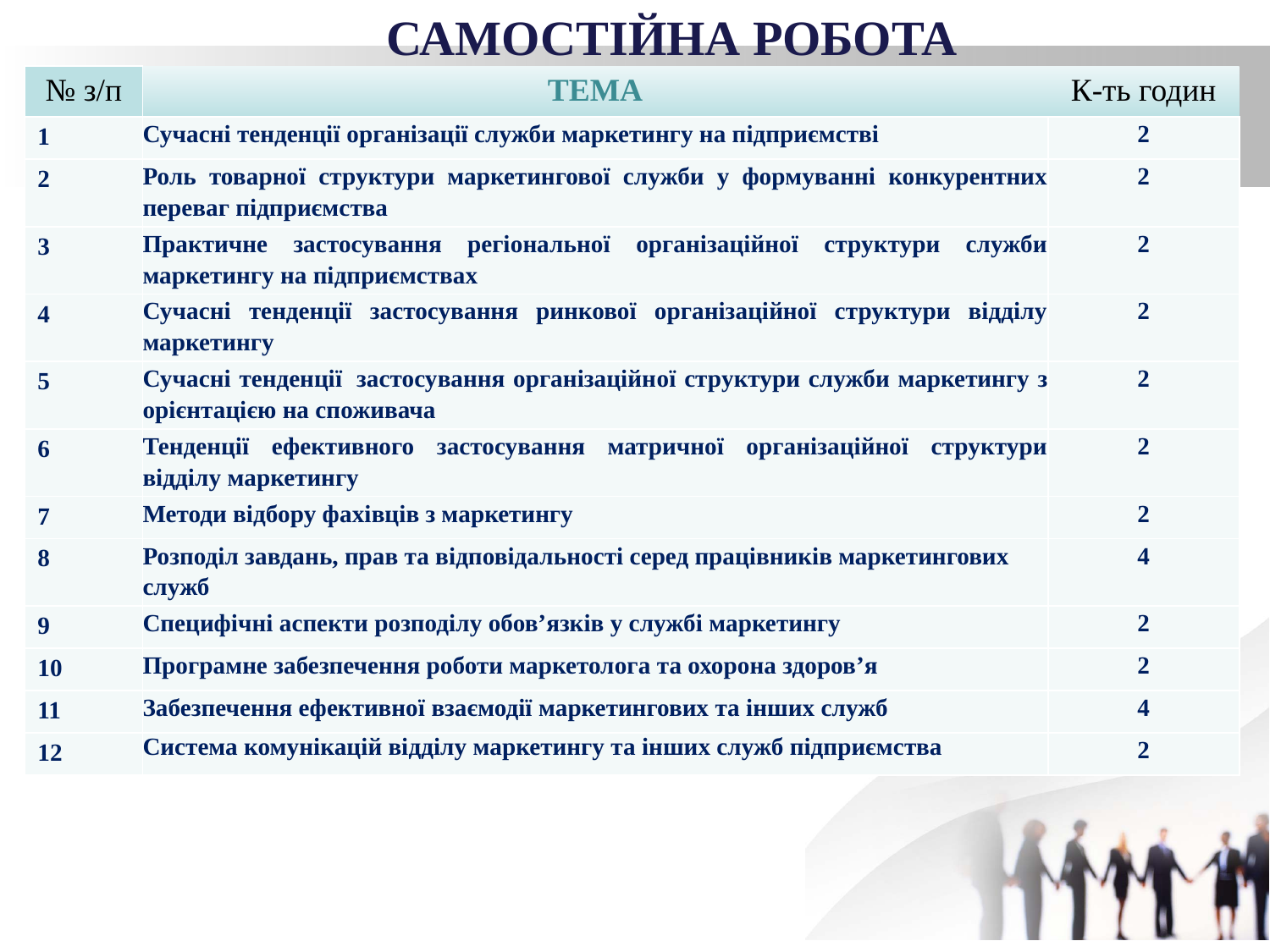

САМОСТІЙНА РОБОТА
| № з/п | ТЕМА | К-ть годин |
| --- | --- | --- |
| 1 | Сучасні тенденції організації служби маркетингу на підприємстві | 2 |
| 2 | Роль товарної структури маркетингової служби у формуванні конкурентних переваг підприємства | 2 |
| 3 | Практичне застосування регіональної організаційної структури служби маркетингу на підприємствах | 2 |
| 4 | Сучасні тенденції застосування ринкової організаційної структури відділу маркетингу | 2 |
| 5 | Сучасні тенденції  застосування організаційної структури служби маркетингу з орієнтацією на споживача | 2 |
| 6 | Тенденції ефективного застосування матричної організаційної структури відділу маркетингу | 2 |
| 7 | Методи відбору фахівців з маркетингу | 2 |
| 8 | Розподіл завдань, прав та відповідальності серед працівників маркетингових служб | 4 |
| 9 | Специфічні аспекти розподілу обов’язків у службі маркетингу | 2 |
| 10 | Програмне забезпечення роботи маркетолога та охорона здоров’я | 2 |
| 11 | Забезпечення ефективної взаємодії маркетингових та інших служб | 4 |
| 12 | Система комунікацій відділу маркетингу та інших служб підприємства | 2 |